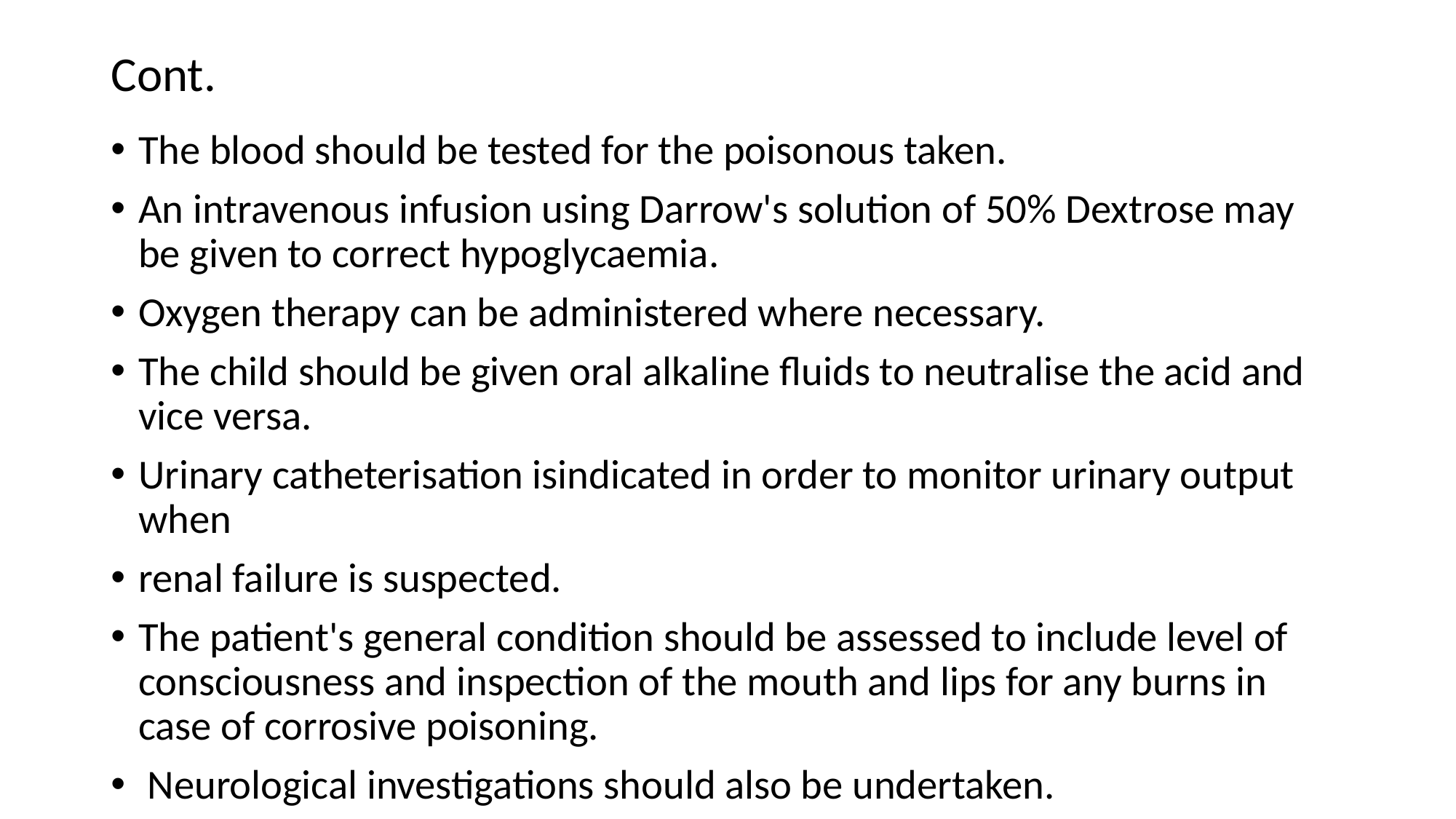

# Cont.
The blood should be tested for the poisonous taken.
An intravenous infusion using Darrow's solution of 50% Dextrose may be given to correct hypoglycaemia.
Oxygen therapy can be administered where necessary.
The child should be given oral alkaline fluids to neutralise the acid and vice versa.
Urinary catheterisation isindicated in order to monitor urinary output when
renal failure is suspected.
The patient's general condition should be assessed to include level of consciousness and inspection of the mouth and lips for any burns in case of corrosive poisoning.
 Neurological investigations should also be undertaken.